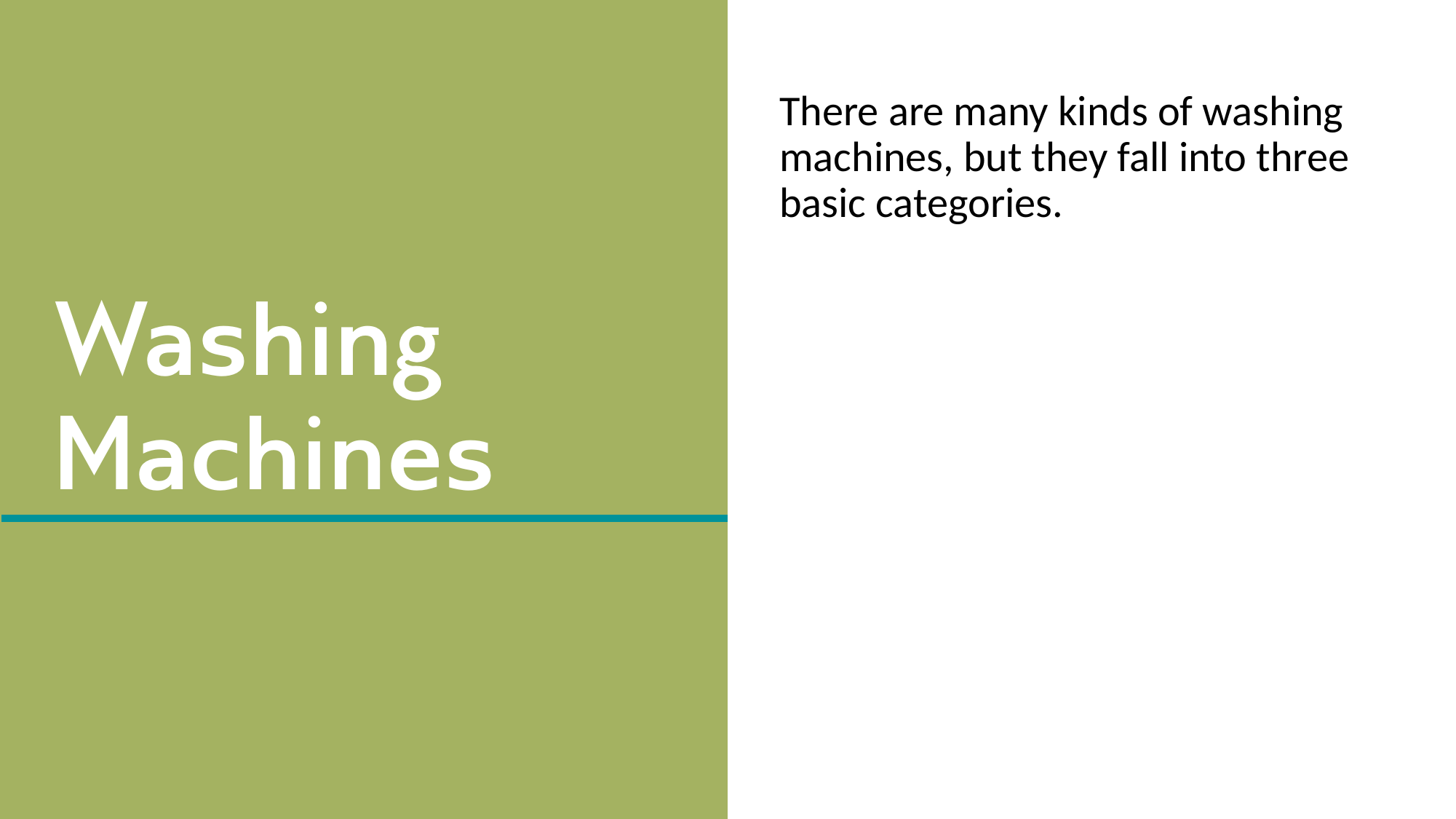

# Washing Machines
There are many kinds of washing machines, but they fall into three basic categories.